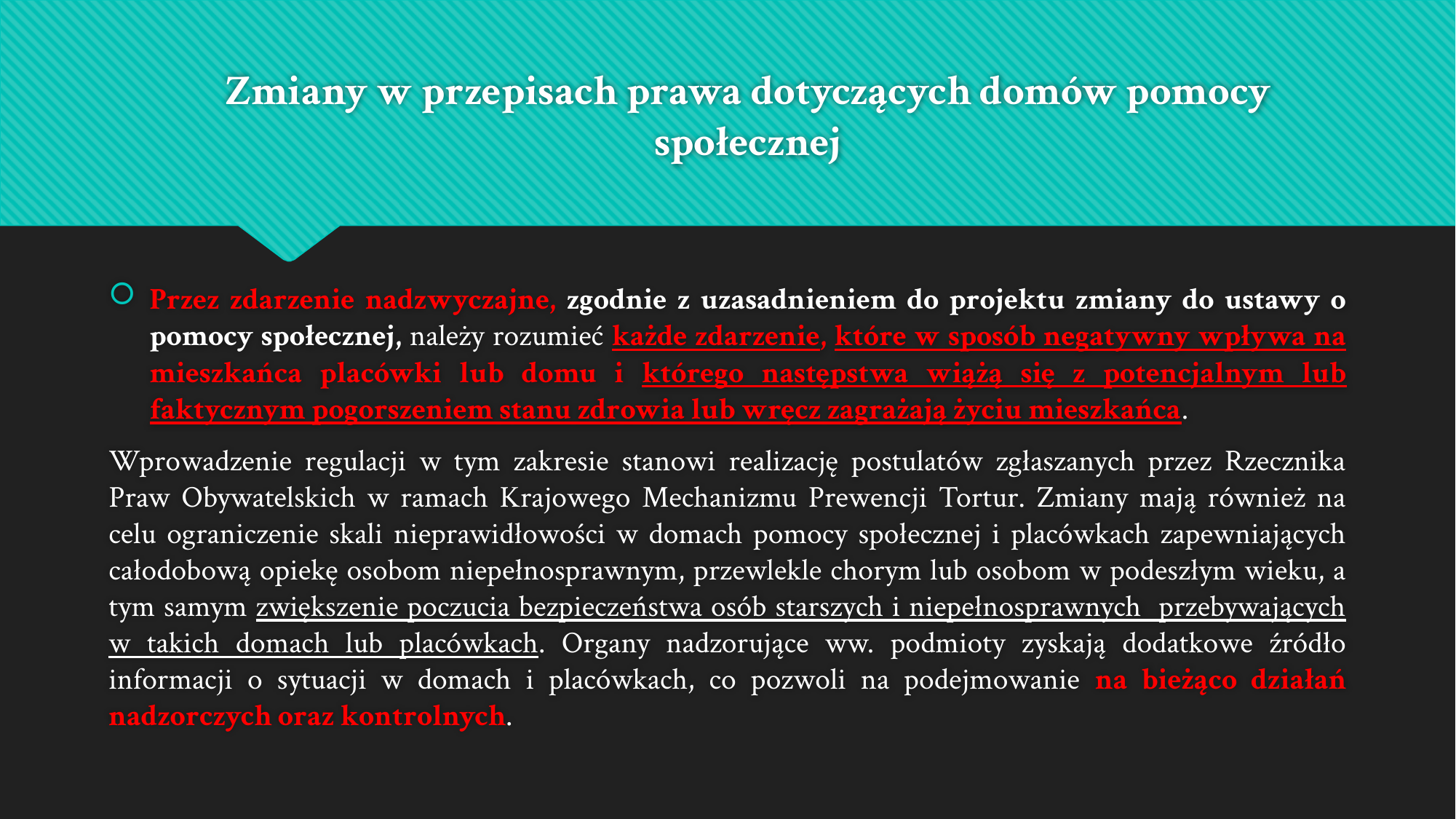

# Zmiany w przepisach prawa dotyczących domów pomocy społecznej
Przez zdarzenie nadzwyczajne, zgodnie z uzasadnieniem do projektu zmiany do ustawy o pomocy społecznej, należy rozumieć każde zdarzenie, które w sposób negatywny wpływa na mieszkańca placówki lub domu i którego następstwa wiążą się z potencjalnym lub faktycznym pogorszeniem stanu zdrowia lub wręcz zagrażają życiu mieszkańca.
Wprowadzenie regulacji w tym zakresie stanowi realizację postulatów zgłaszanych przez Rzecznika Praw Obywatelskich w ramach Krajowego Mechanizmu Prewencji Tortur. Zmiany mają również na celu ograniczenie skali nieprawidłowości w domach pomocy społecznej i placówkach zapewniających całodobową opiekę osobom niepełnosprawnym, przewlekle chorym lub osobom w podeszłym wieku, a tym samym zwiększenie poczucia bezpieczeństwa osób starszych i niepełnosprawnych  przebywających w takich domach lub placówkach. Organy nadzorujące ww. podmioty zyskają dodatkowe źródło informacji o sytuacji w domach i placówkach, co pozwoli na podejmowanie na bieżąco działań nadzorczych oraz kontrolnych.